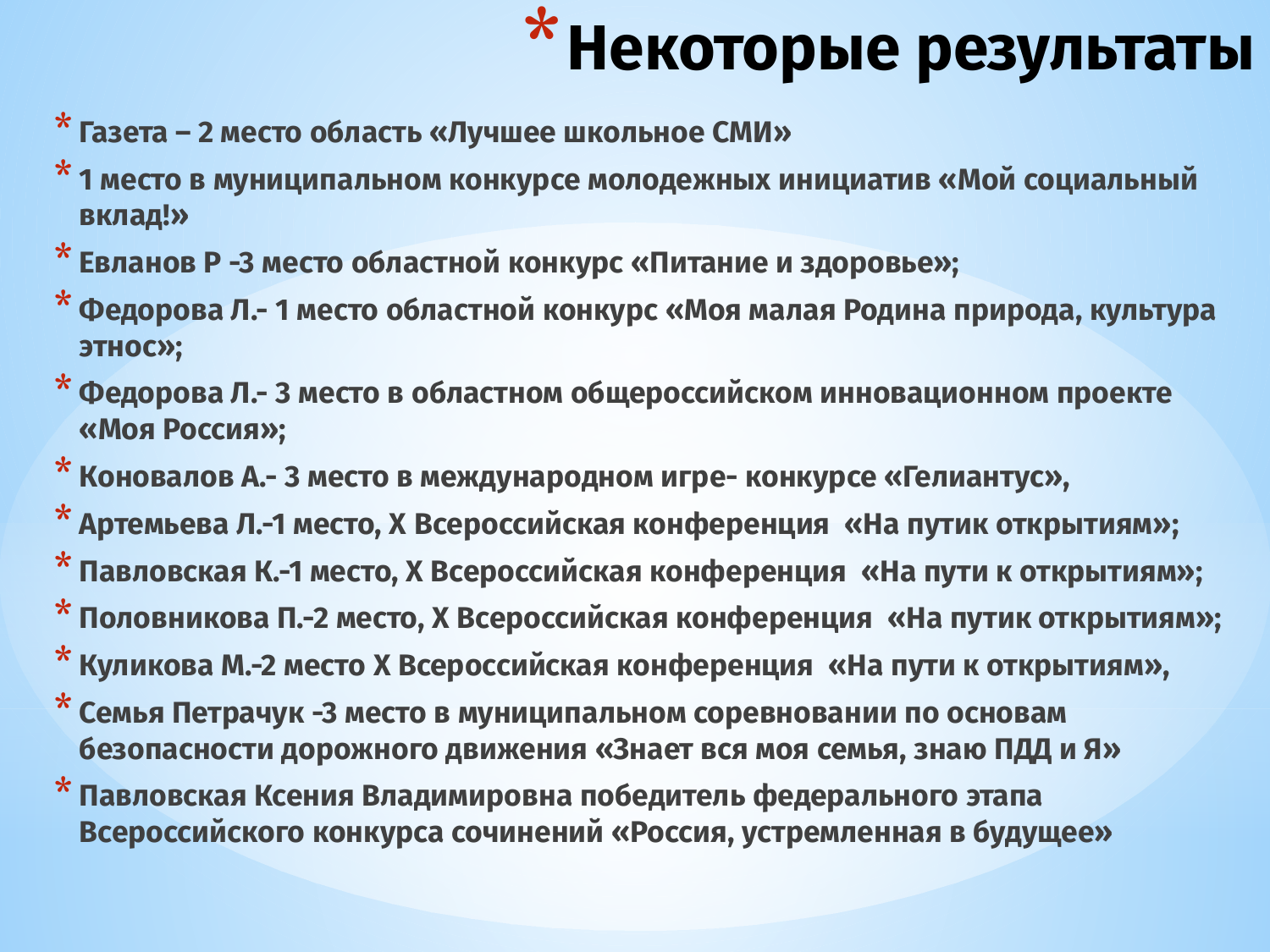

# Некоторые результаты
Газета – 2 место область «Лучшее школьное СМИ»
1 место в муниципальном конкурсе молодежных инициатив «Мой социальный вклад!»
Евланов Р -3 место областной конкурс «Питание и здоровье»;
Федорова Л.- 1 место областной конкурс «Моя малая Родина природа, культура этнос»;
Федорова Л.- 3 место в областном общероссийском инновационном проекте «Моя Россия»;
Коновалов А.- 3 место в международном игре- конкурсе «Гелиантус»,
Артемьева Л.-1 место, X Всероссийская конференция  «На путик открытиям»;
Павловская К.-1 место, X Всероссийская конференция  «На пути к открытиям»;
Половникова П.-2 место, X Всероссийская конференция  «На путик открытиям»;
Куликова М.-2 место X Всероссийская конференция  «На пути к открытиям»,
Семья Петрачук -3 место в муниципальном соревновании по основам безопасности дорожного движения «Знает вся моя семья, знаю ПДД и Я»
Павловская Ксения Владимировна победитель федерального этапа
Всероссийского конкурса сочинений «Россия, устремленная в будущее»